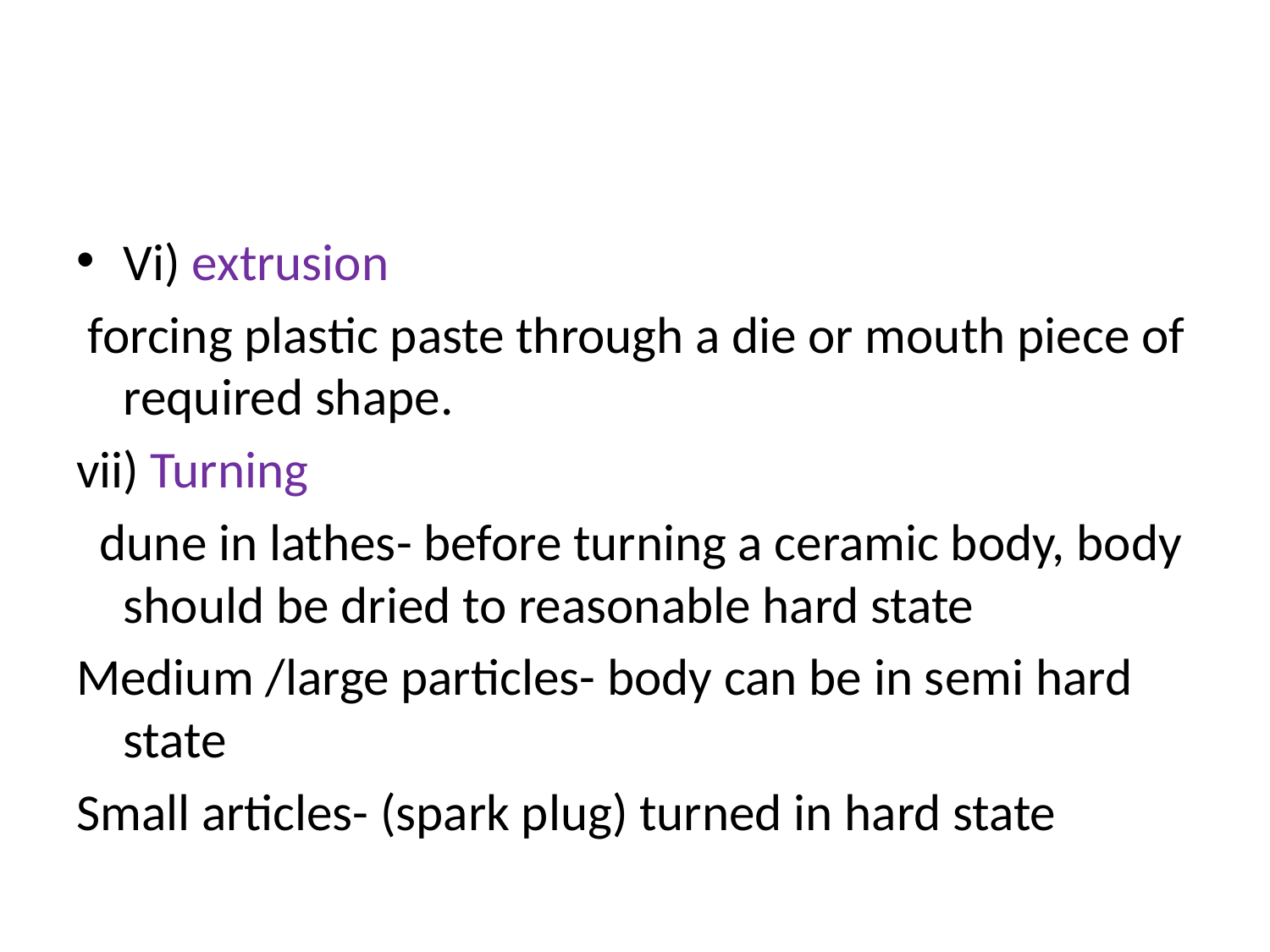

#
Vi) extrusion
 forcing plastic paste through a die or mouth piece of required shape.
vii) Turning
  dune in lathes- before turning a ceramic body, body should be dried to reasonable hard state
Medium /large particles- body can be in semi hard state
Small articles- (spark plug) turned in hard state